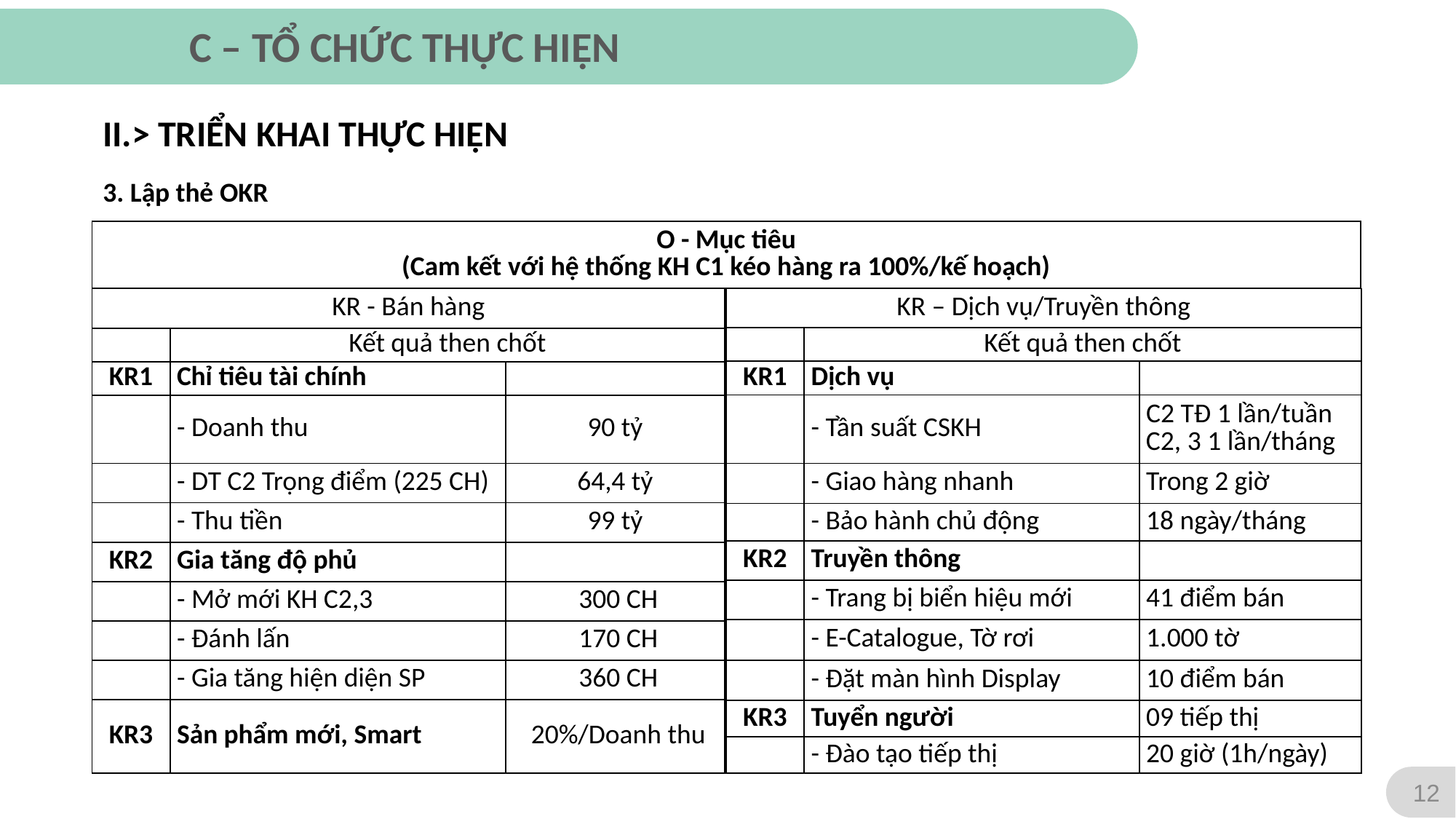

C – TỔ CHỨC THỰC HIỆN
II.> TRIỂN KHAI THỰC HIỆN
# 3. Lập thẻ OKR
| O - Mục tiêu (Cam kết với hệ thống KH C1 kéo hàng ra 100%/kế hoạch) |
| --- |
| KR - Bán hàng |  |  |
| --- | --- | --- |
|  | Kết quả then chốt |  |
| KR1 | Chỉ tiêu tài chính |  |
|  | - Doanh thu | 90 tỷ |
|  | - DT C2 Trọng điểm (225 CH) | 64,4 tỷ |
|  | - Thu tiền | 99 tỷ |
| KR2 | Gia tăng độ phủ |  |
|  | - Mở mới KH C2,3 | 300 CH |
|  | - Đánh lấn | 170 CH |
|  | - Gia tăng hiện diện SP | 360 CH |
| KR3 | Sản phẩm mới, Smart | 20%/Doanh thu |
| KR – Dịch vụ/Truyền thông |  |  |
| --- | --- | --- |
|  | Kết quả then chốt |  |
| KR1 | Dịch vụ |  |
|  | - Tần suất CSKH | C2 TĐ 1 lần/tuần C2, 3 1 lần/tháng |
|  | - Giao hàng nhanh | Trong 2 giờ |
|  | - Bảo hành chủ động | 18 ngày/tháng |
| KR2 | Truyền thông |  |
|  | - Trang bị biển hiệu mới | 41 điểm bán |
|  | - E-Catalogue, Tờ rơi | 1.000 tờ |
|  | - Đặt màn hình Display | 10 điểm bán |
| KR3 | Tuyển người | 09 tiếp thị |
|  | - Đào tạo tiếp thị | 20 giờ (1h/ngày) |
12